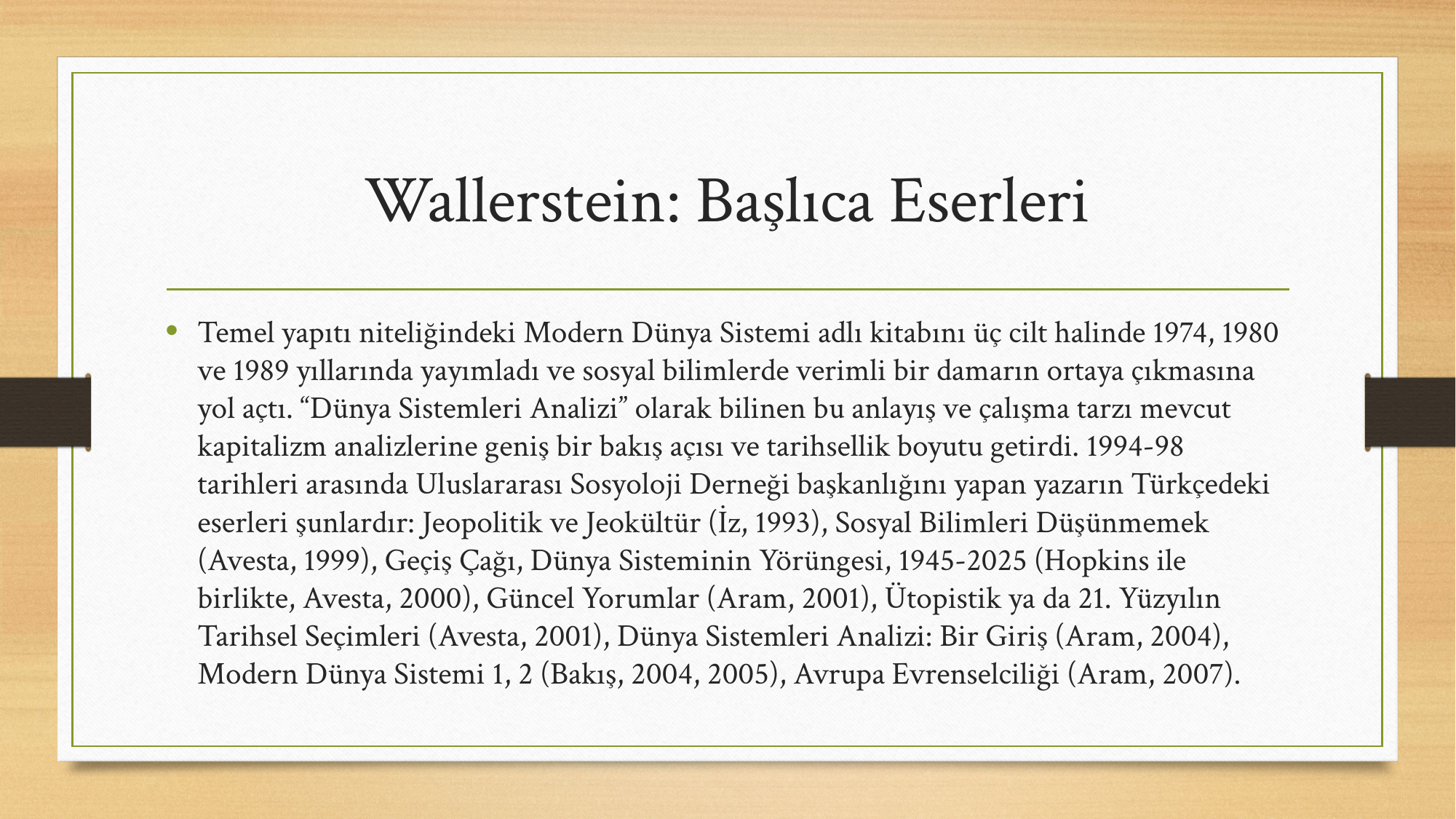

# Wallerstein: Başlıca Eserleri
Temel yapıtı niteliğindeki Modern Dünya Sistemi adlı kitabını üç cilt halinde 1974, 1980 ve 1989 yıllarında yayımladı ve sosyal bilimlerde verimli bir damarın ortaya çıkmasına yol açtı. “Dünya Sistemleri Analizi” olarak bilinen bu anlayış ve çalışma tarzı mevcut kapitalizm analizlerine geniş bir bakış açısı ve tarihsellik boyutu getirdi. 1994-98 tarihleri arasında Uluslararası Sosyoloji Derneği başkanlığını yapan yazarın Türkçedeki eserleri şunlardır: Jeopolitik ve Jeokültür (İz, 1993), Sosyal Bilimleri Düşünmemek (Avesta, 1999), Geçiş Çağı, Dünya Sisteminin Yörüngesi, 1945-2025 (Hopkins ile birlikte, Avesta, 2000), Güncel Yorumlar (Aram, 2001), Ütopistik ya da 21. Yüzyılın Tarihsel Seçimleri (Avesta, 2001), Dünya Sistemleri Analizi: Bir Giriş (Aram, 2004), Modern Dünya Sistemi 1, 2 (Bakış, 2004, 2005), Avrupa Evrenselciliği (Aram, 2007).